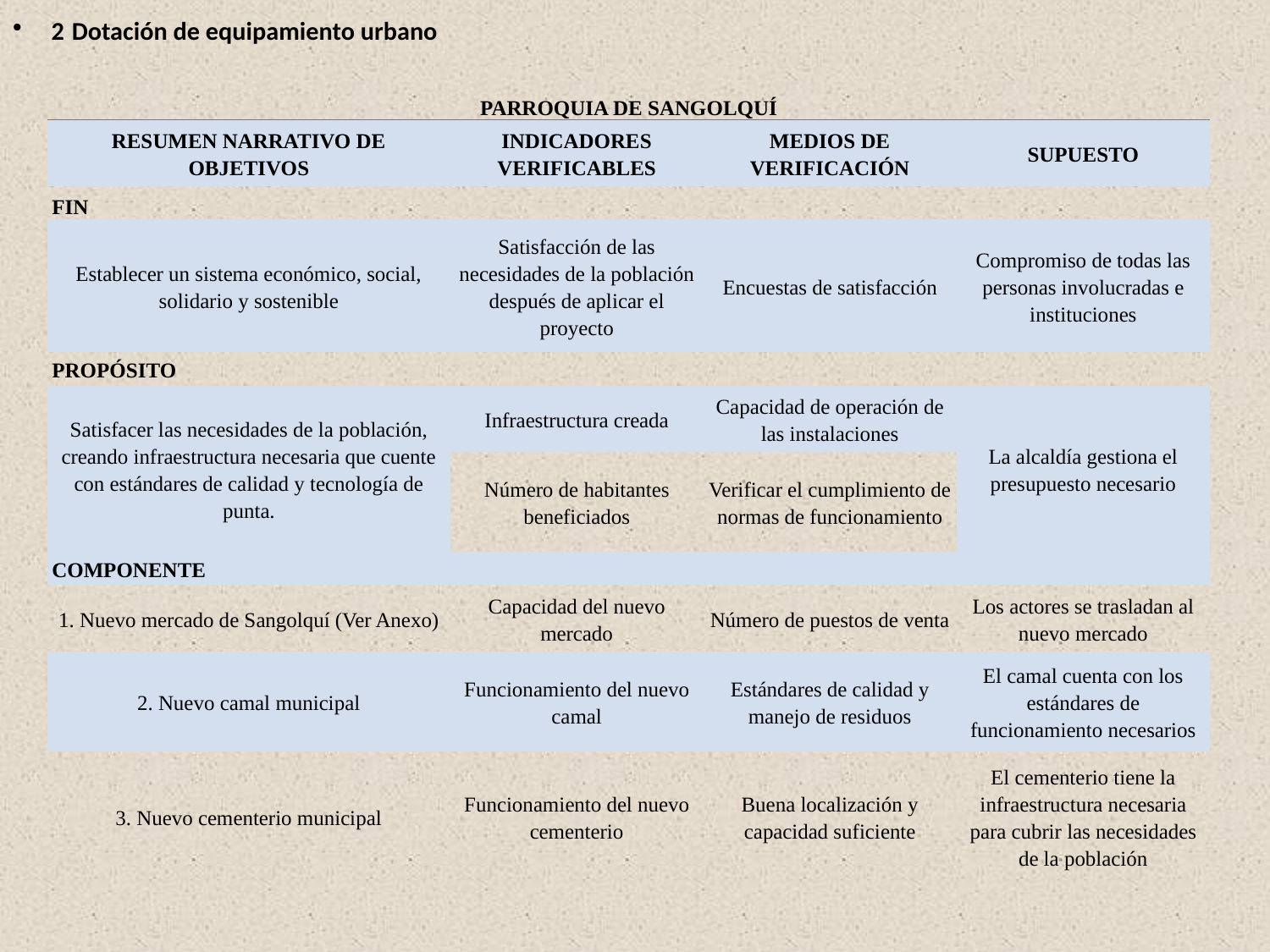

2 Dotación de equipamiento urbano

| PARROQUIA DE SANGOLQUÍ |  |  |  |
| --- | --- | --- | --- |
| RESUMEN NARRATIVO DE OBJETIVOS | INDICADORES VERIFICABLES | MEDIOS DE VERIFICACIÓN | SUPUESTO |
| FIN |  |  |  |
| Establecer un sistema económico, social, solidario y sostenible | Satisfacción de las necesidades de la población después de aplicar el proyecto | Encuestas de satisfacción | Compromiso de todas las personas involucradas e instituciones |
| PROPÓSITO |  |  |  |
| Satisfacer las necesidades de la población, creando infraestructura necesaria que cuente con estándares de calidad y tecnología de punta. | Infraestructura creada | Capacidad de operación de las instalaciones | La alcaldía gestiona el presupuesto necesario |
|  | Número de habitantes beneficiados | Verificar el cumplimiento de normas de funcionamiento |  |
| COMPONENTE |  |  |  |
| 1. Nuevo mercado de Sangolquí (Ver Anexo) | Capacidad del nuevo mercado | Número de puestos de venta | Los actores se trasladan al nuevo mercado |
| 2. Nuevo camal municipal | Funcionamiento del nuevo camal | Estándares de calidad y manejo de residuos | El camal cuenta con los estándares de funcionamiento necesarios |
| 3. Nuevo cementerio municipal | Funcionamiento del nuevo cementerio | Buena localización y capacidad suficiente | El cementerio tiene la infraestructura necesaria para cubrir las necesidades de la población |